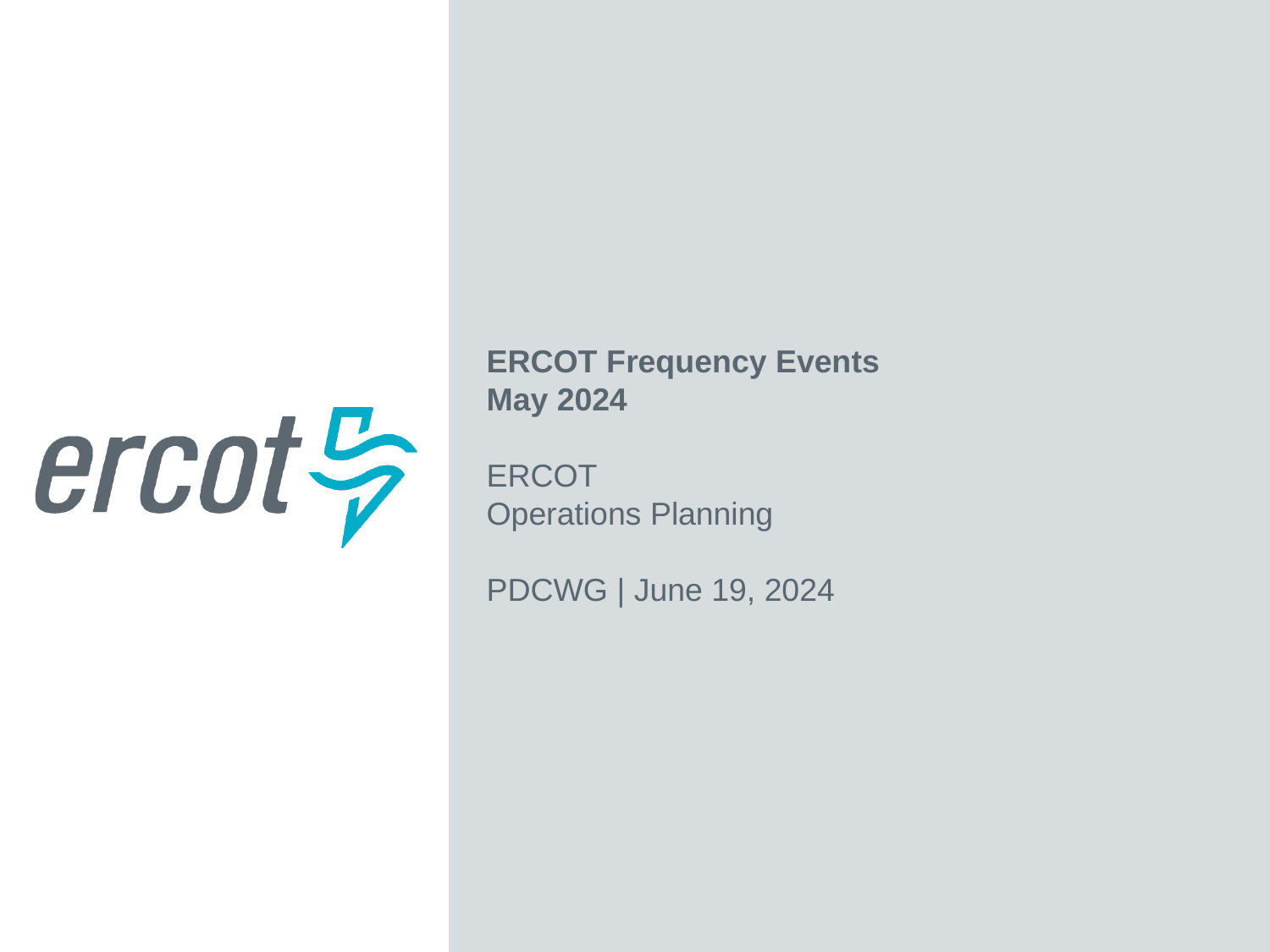

ERCOT Frequency Events
May 2024

ERCOT
Operations Planning

PDCWG | June 19, 2024